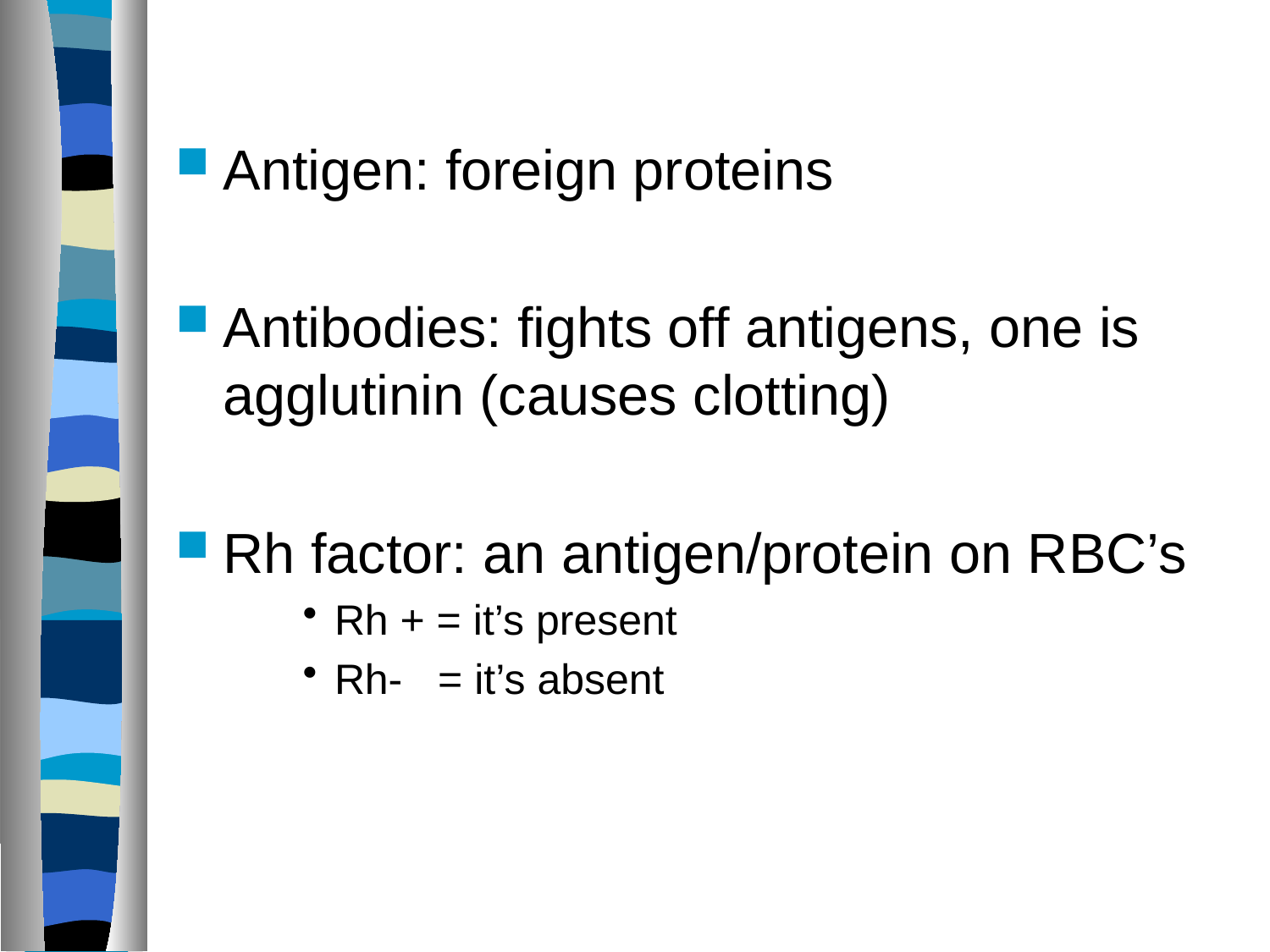

Antigen: foreign proteins

Antibodies: fights off antigens, one is agglutinin (causes clotting)

Rh factor: an antigen/protein on RBC’s
Rh + = it’s present
Rh-   = it’s absent